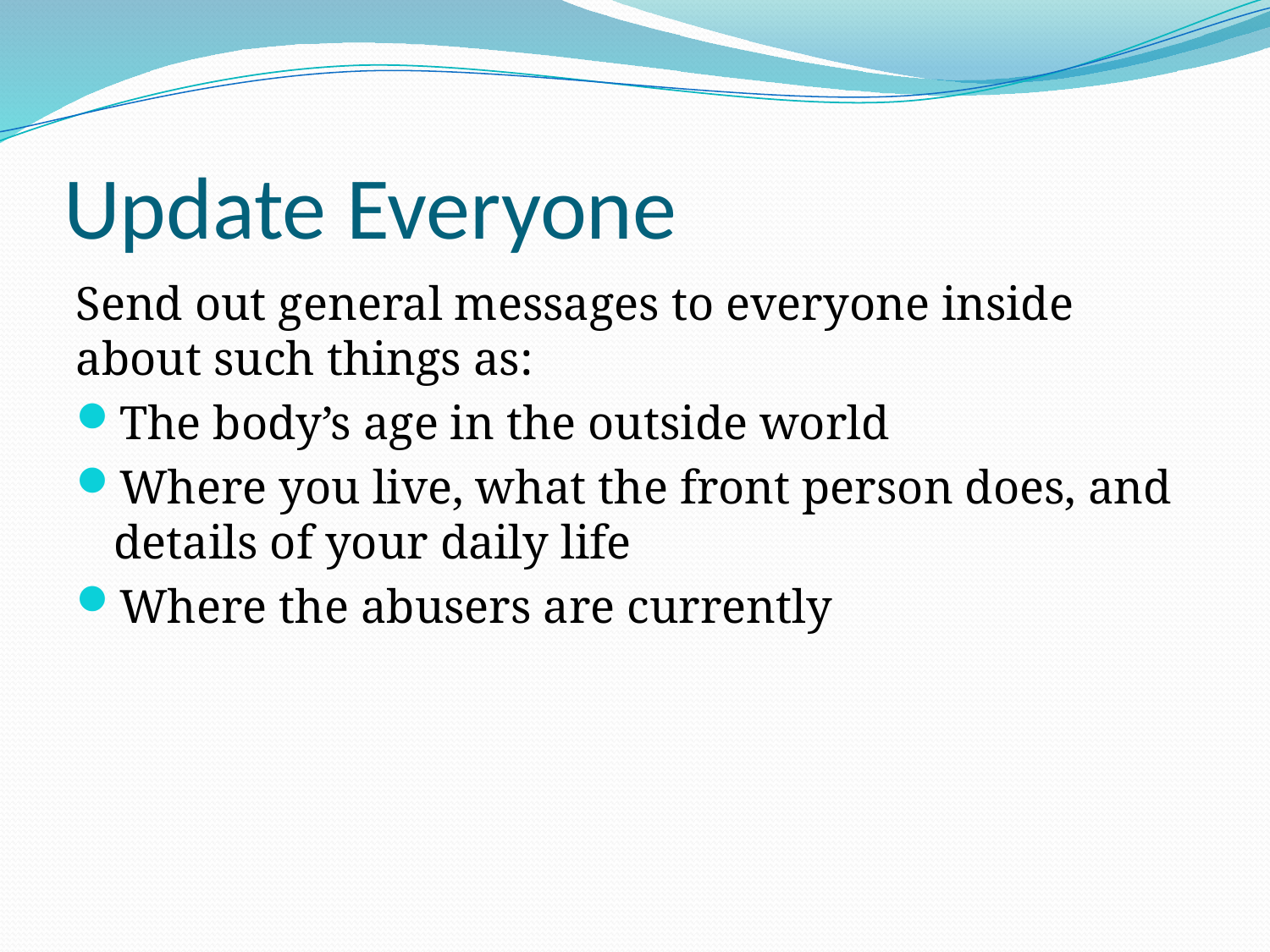

# Update Everyone
Send out general messages to everyone inside about such things as:
The body’s age in the outside world
Where you live, what the front person does, and details of your daily life
Where the abusers are currently